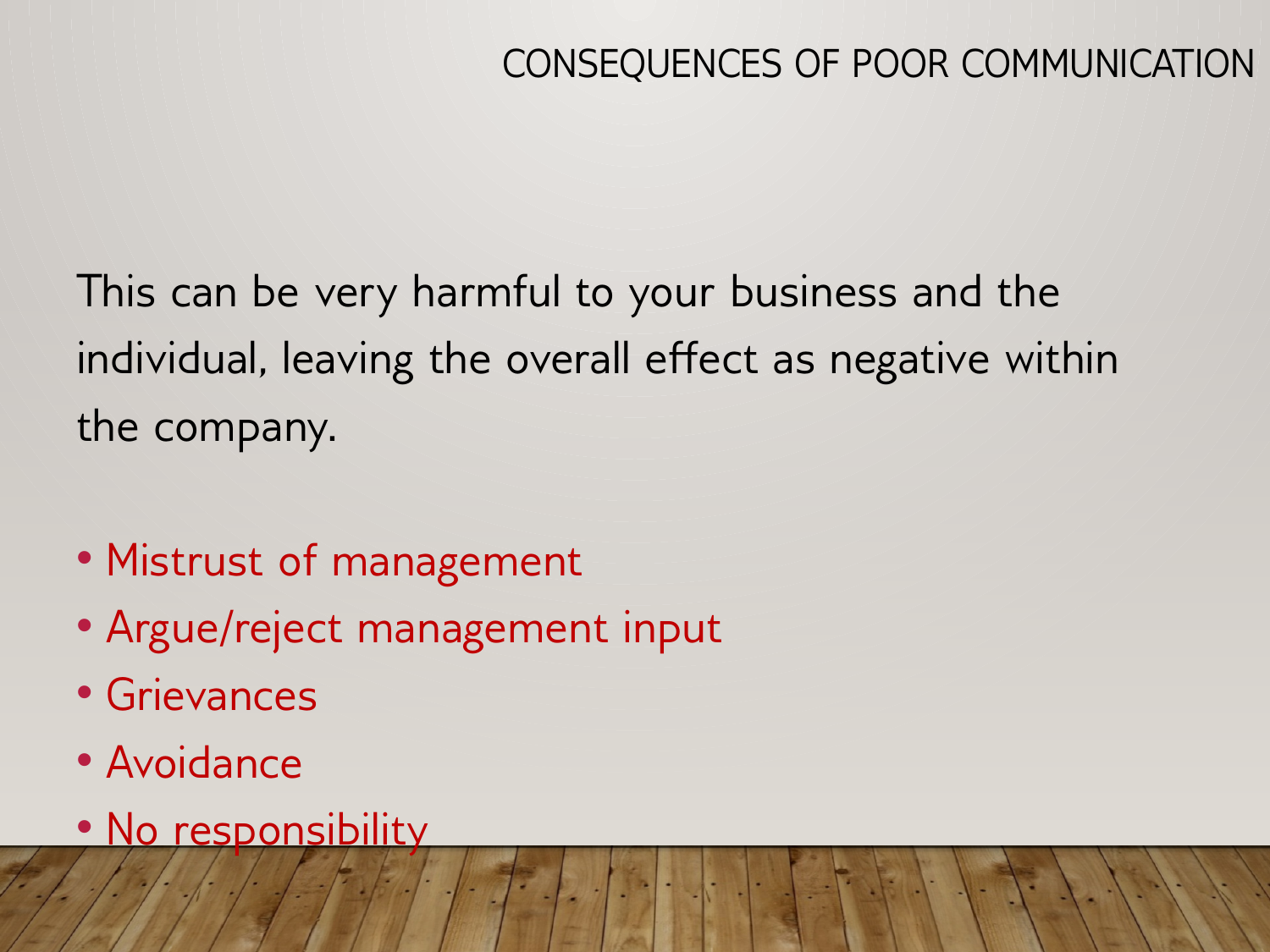

Consequences of poor communication

This can be very harmful to your business and the individual, leaving the overall effect as negative within the company.

Mistrust of management
Argue/reject management input
Grievances
Avoidance
No responsibility